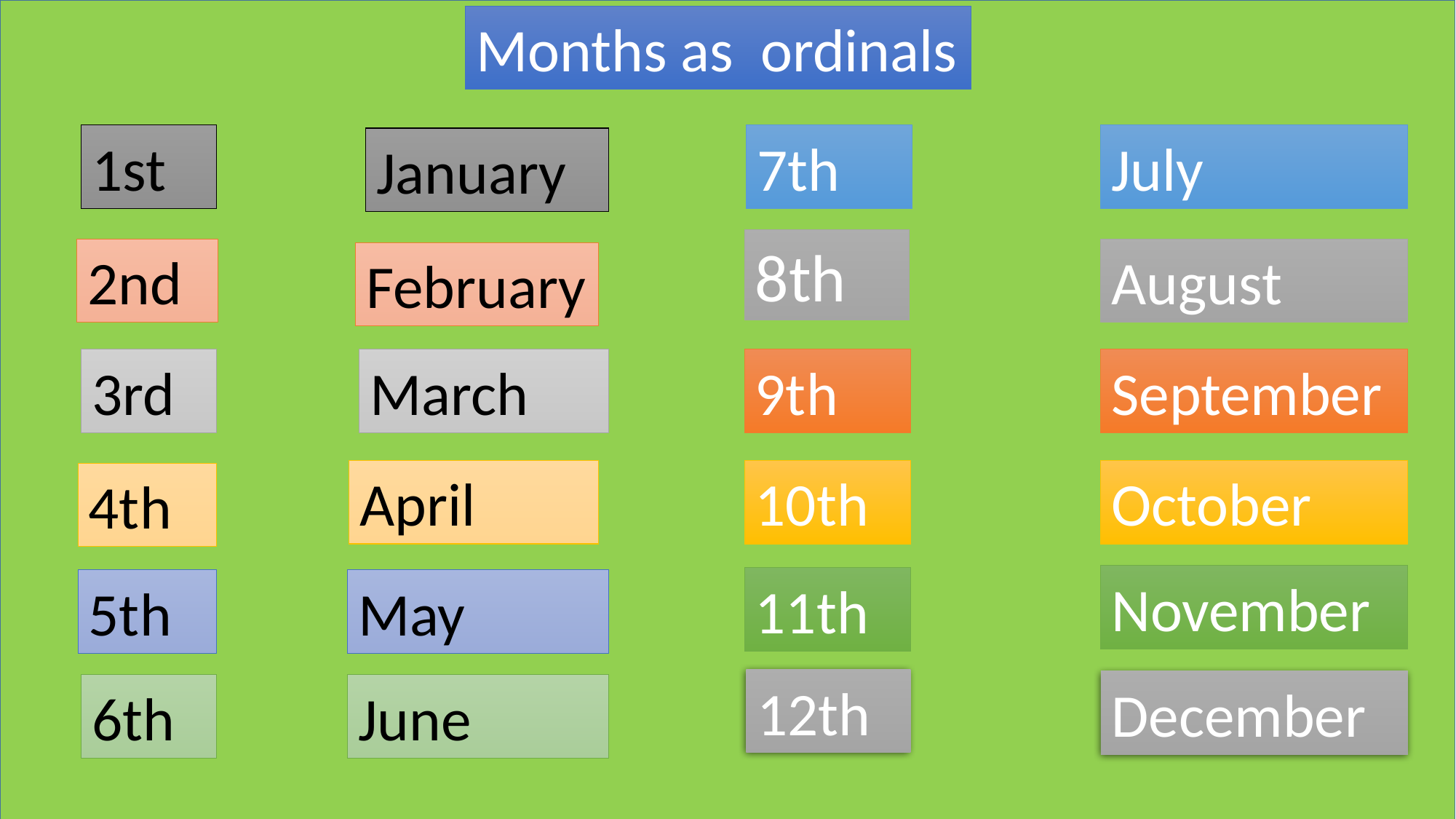

Months as  ordinals
1st
July
7th
January
8th
2nd
August
February
3rd
March
9th
September
April
10th
October
4th
November
11th
5th
May
12th
December
6th
June